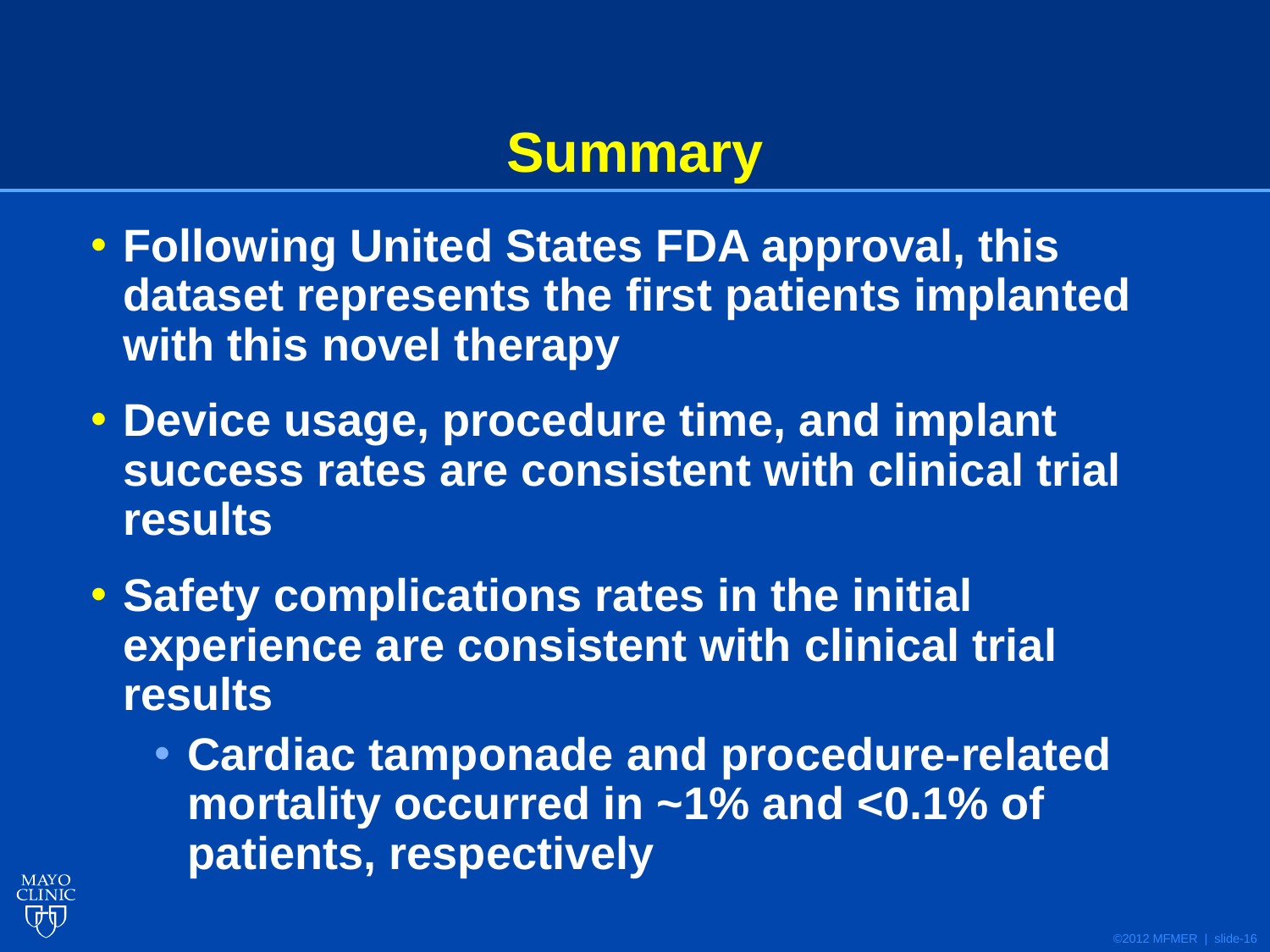

# Summary
Following United States FDA approval, this dataset represents the first patients implanted with this novel therapy
Device usage, procedure time, and implant success rates are consistent with clinical trial results
Safety complications rates in the initial experience are consistent with clinical trial results
Cardiac tamponade and procedure-related mortality occurred in ~1% and <0.1% of patients, respectively